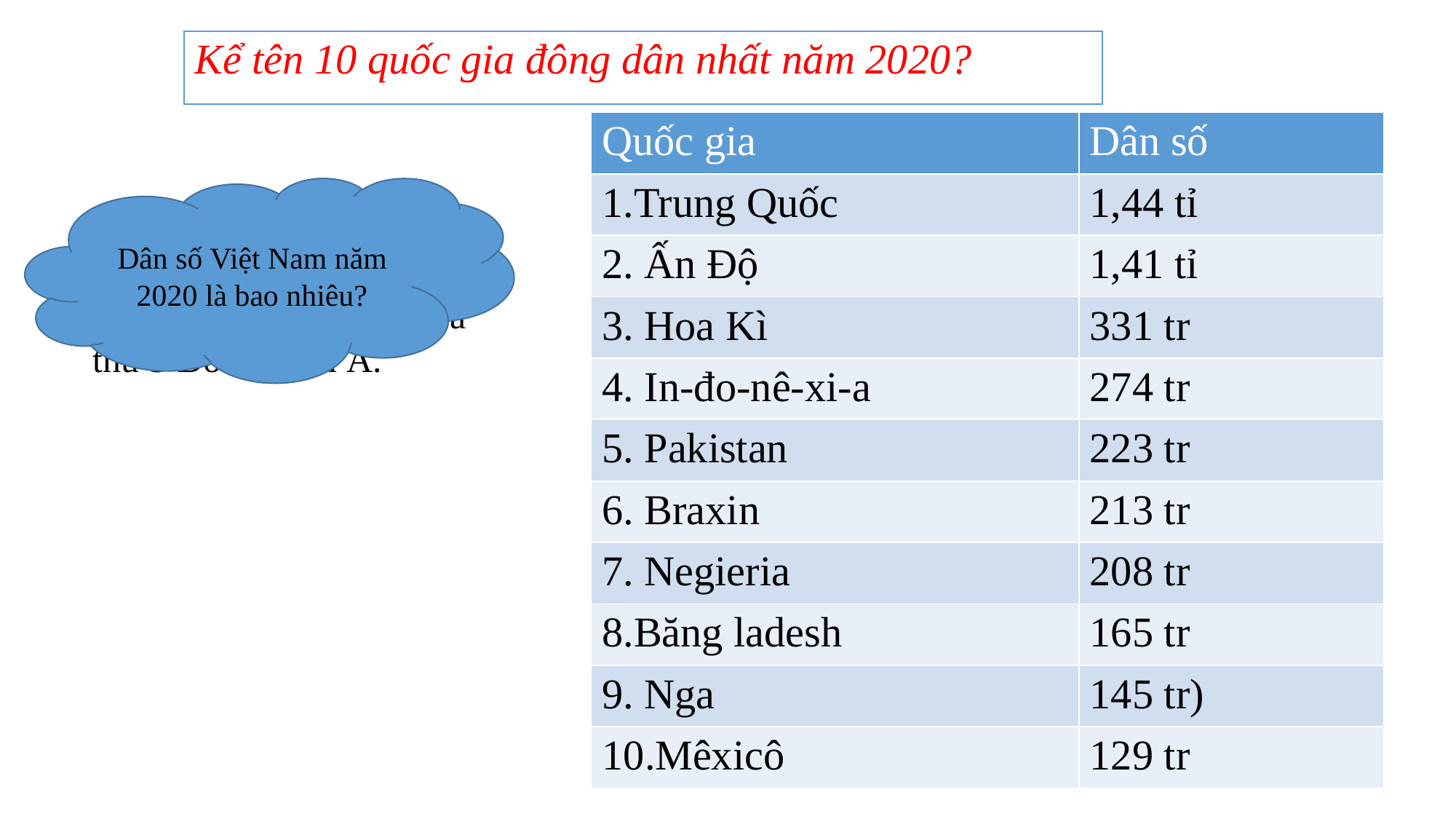

Kể tên 10 quốc gia đông dân nhất năm 2020?
| Quốc gia | Dân số |
| --- | --- |
| 1.Trung Quốc | 1,44 tỉ |
| 2. Ấn Độ | 1,41 tỉ |
| 3. Hoa Kì | 331 tr |
| 4. In-đo-nê-xi-a | 274 tr |
| 5. Pakistan | 223 tr |
| 6. Braxin | 213 tr |
| 7. Negieria | 208 tr |
| 8.Băng ladesh | 165 tr |
| 9. Nga | 145 tr) |
| 10.Mêxicô | 129 tr |
Dân số Việt Nam năm 2020 là bao nhiêu?
Năm 2020 dân số Việt Nam là 97,3 triệu người đứng thứ 15 thế giời và thứ 3 Đông Nam Á.